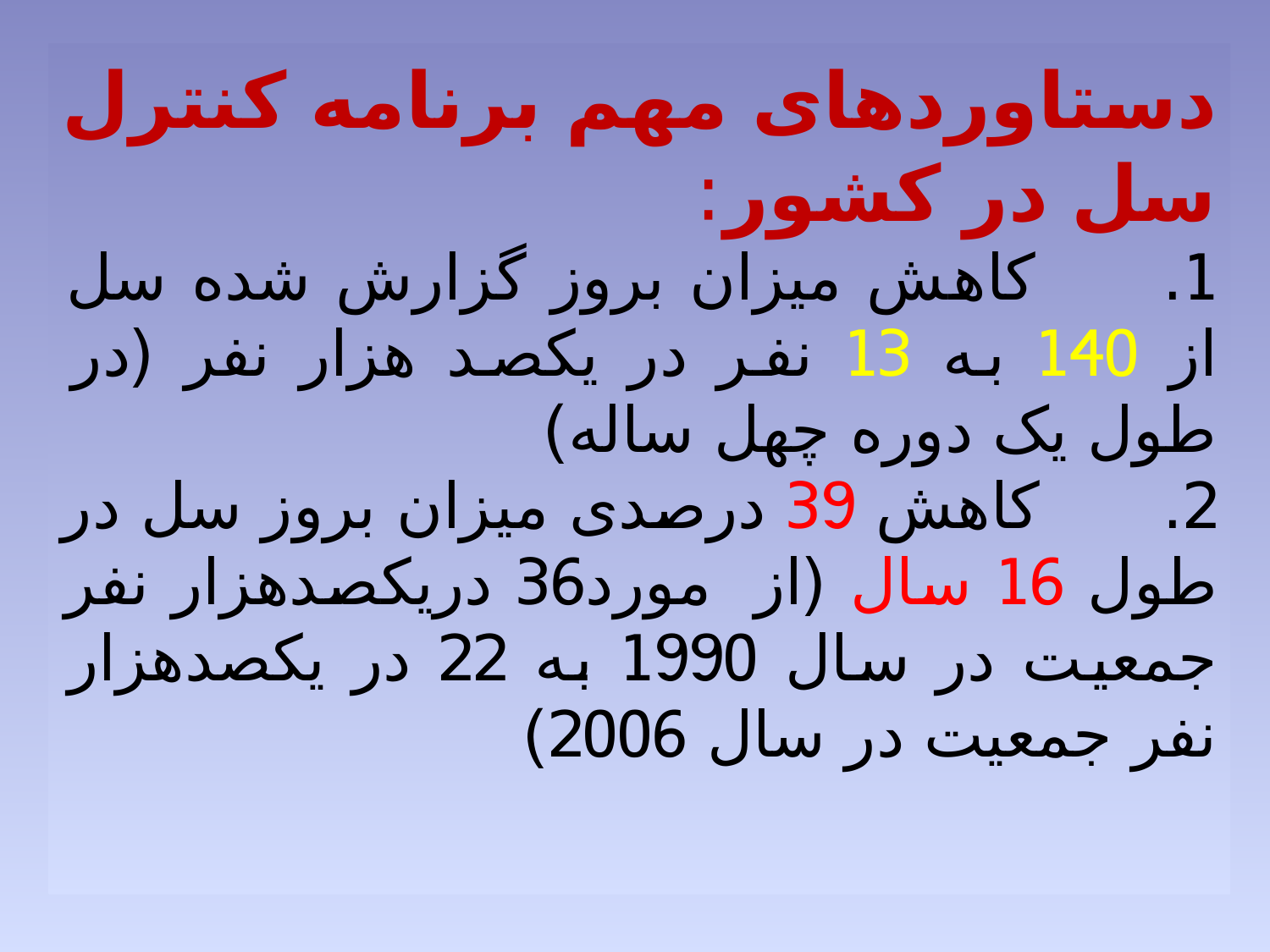

دستاوردهای مهم برنامه کنترل سل در کشور:
1.       کاهش میزان بروز گزارش شده سل از 140 به 13 نفر در یکصد هزار نفر (در طول یک دوره چهل ساله)
2.       کاهش 39 درصدی میزان بروز سل در طول 16 سال (از  مورد36 دریکصدهزار نفر جمعیت در سال 1990 به 22 در یکصدهزار نفر جمعیت در سال 2006)